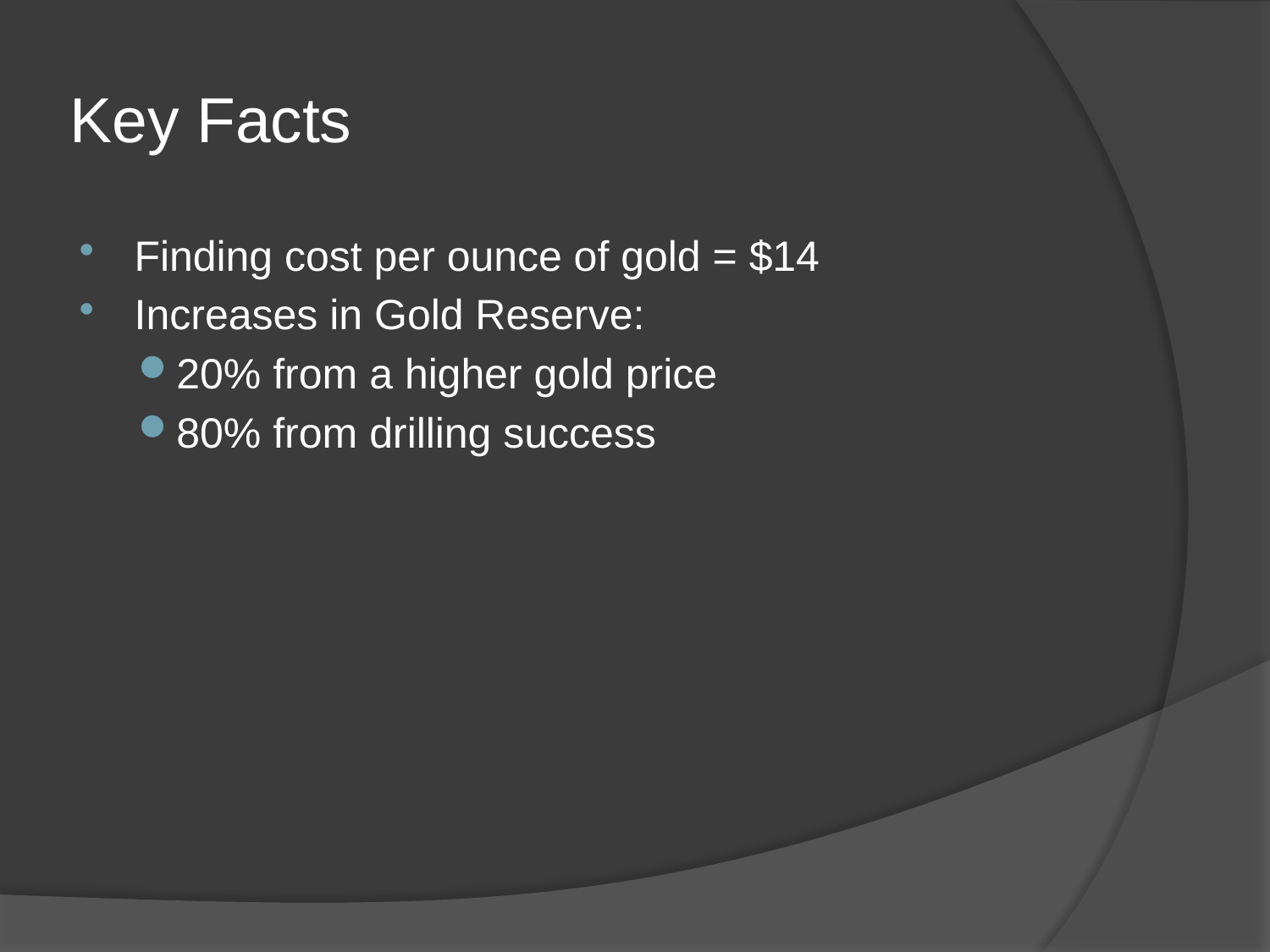

# Key Facts
Finding cost per ounce of gold = $14
Increases in Gold Reserve:
20% from a higher gold price
80% from drilling success